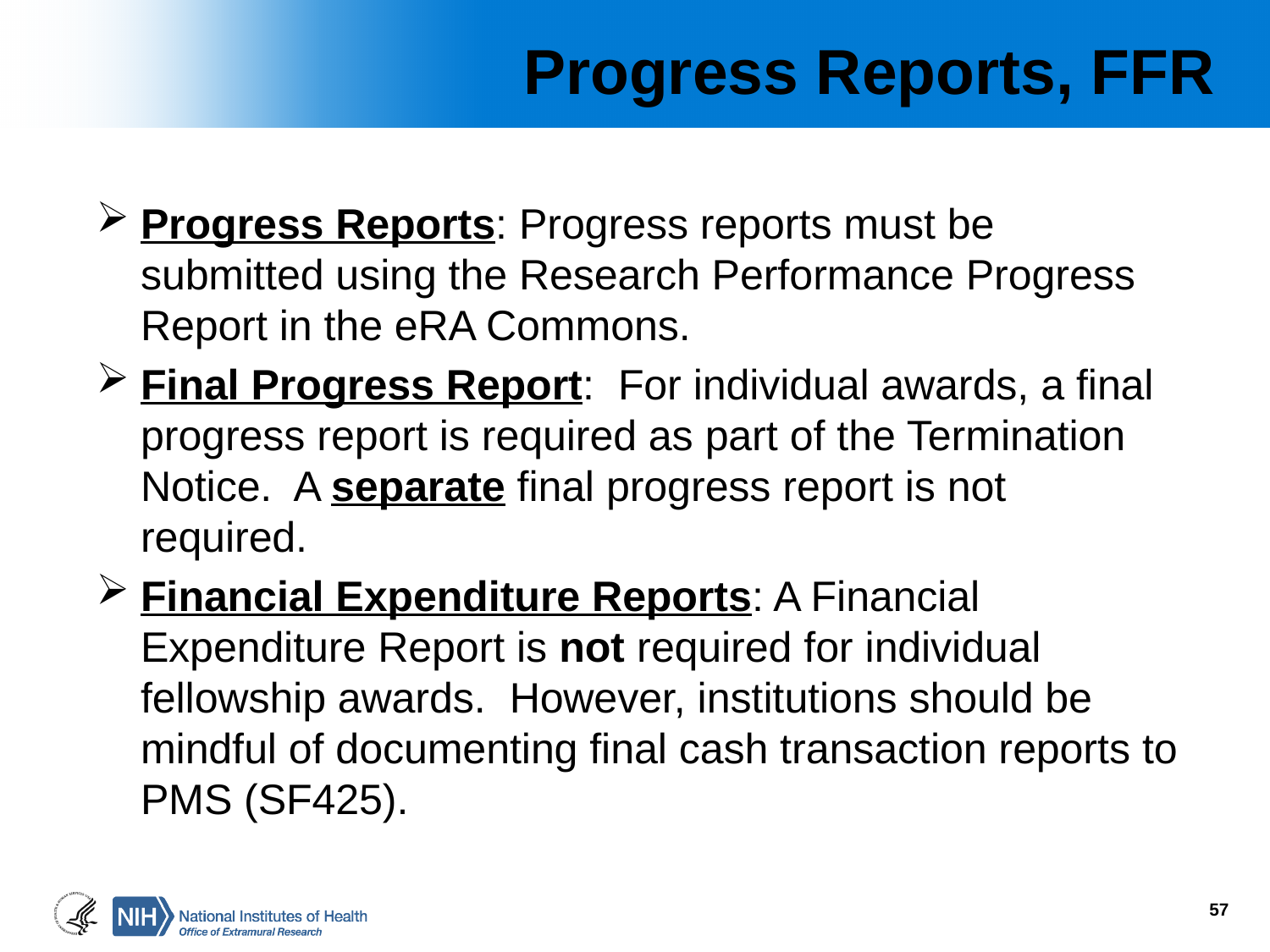

# Progress Reports, FFR
Progress Reports: Progress reports must be submitted using the Research Performance Progress Report in the eRA Commons.
Final Progress Report:  For individual awards, a final progress report is required as part of the Termination Notice.  A separate final progress report is not required.
Financial Expenditure Reports: A Financial Expenditure Report is not required for individual fellowship awards.  However, institutions should be mindful of documenting final cash transaction reports to PMS (SF425).
57